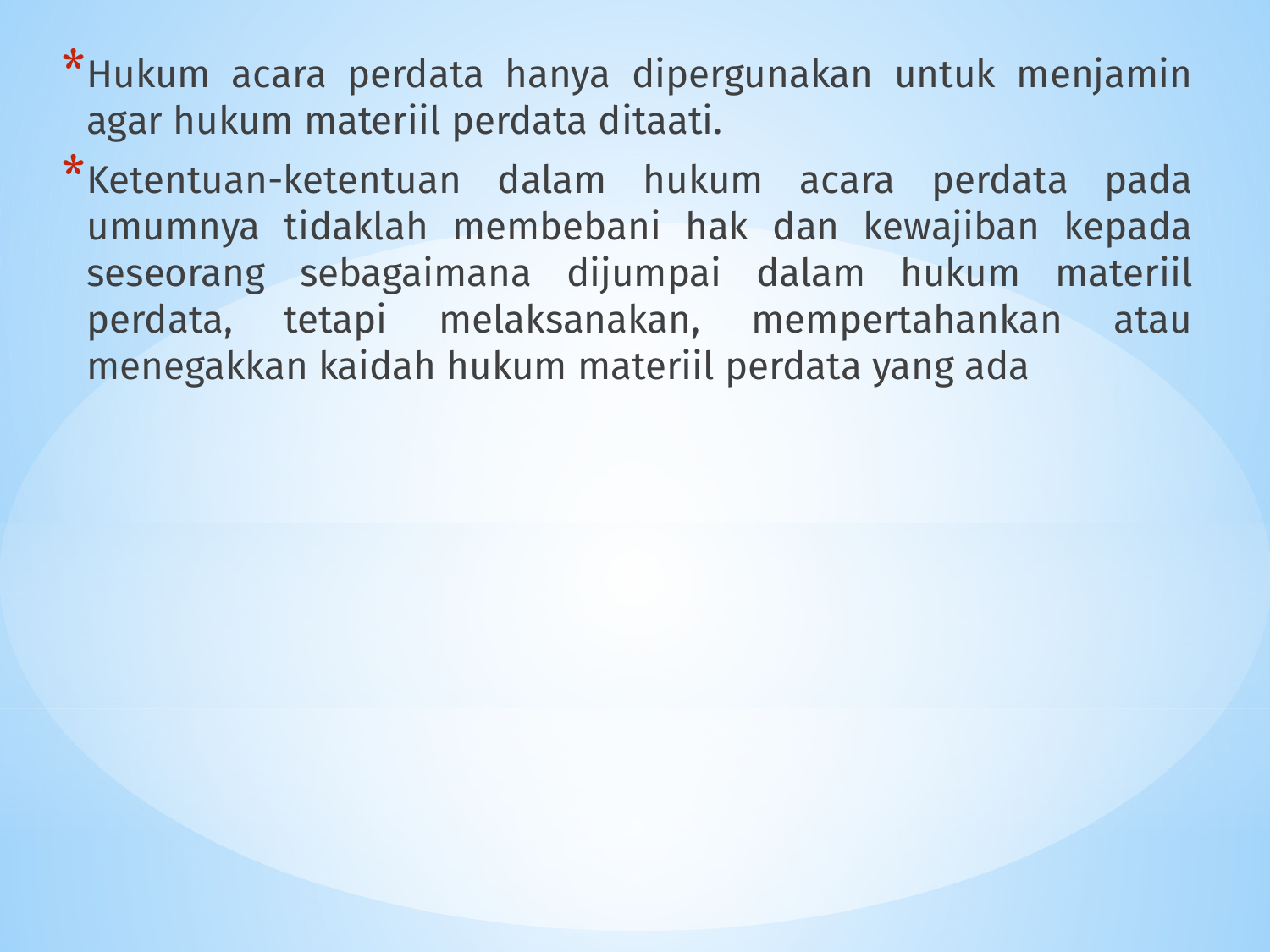

Hukum acara perdata hanya dipergunakan untuk menjamin agar hukum materiil perdata ditaati.
Ketentuan-ketentuan dalam hukum acara perdata pada umumnya tidaklah membebani hak dan kewajiban kepada seseorang sebagaimana dijumpai dalam hukum materiil perdata, tetapi melaksanakan, mempertahankan atau menegakkan kaidah hukum materiil perdata yang ada